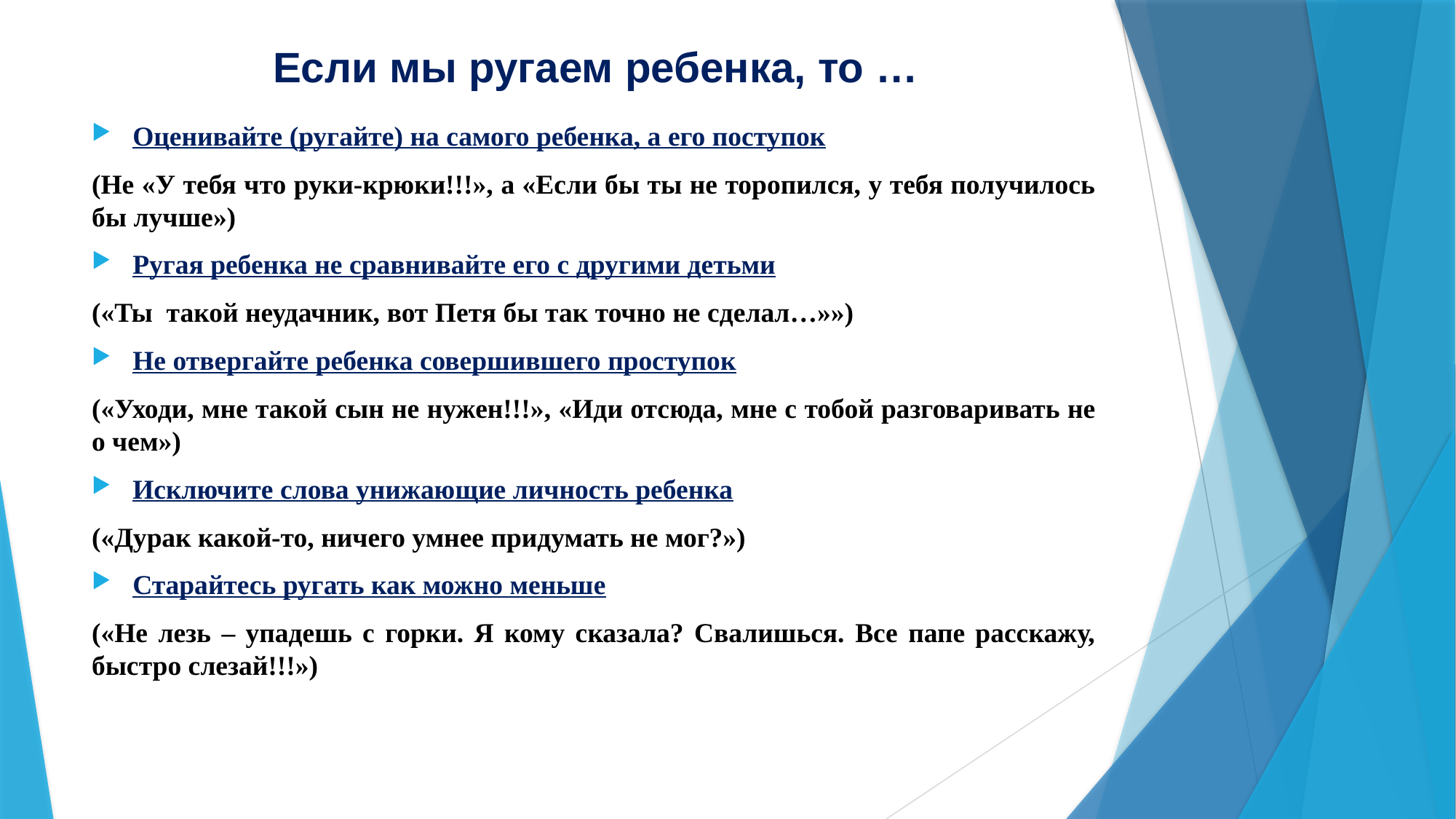

# Если мы ругаем ребенка, то …
Оценивайте (ругайте) на самого ребенка, а его поступок
(Не «У тебя что руки-крюки!!!», а «Если бы ты не торопился, у тебя получилось бы лучше»)
Ругая ребенка не сравнивайте его с другими детьми
(«Ты  такой неудачник, вот Петя бы так точно не сделал…»»)
Не отвергайте ребенка совершившего проступок
(«Уходи, мне такой сын не нужен!!!», «Иди отсюда, мне с тобой разговаривать не о чем»)
Исключите слова унижающие личность ребенка
(«Дурак какой-то, ничего умнее придумать не мог?»)
Старайтесь ругать как можно меньше
(«Не лезь – упадешь с горки. Я кому сказала? Свалишься. Все папе расскажу, быстро слезай!!!»)